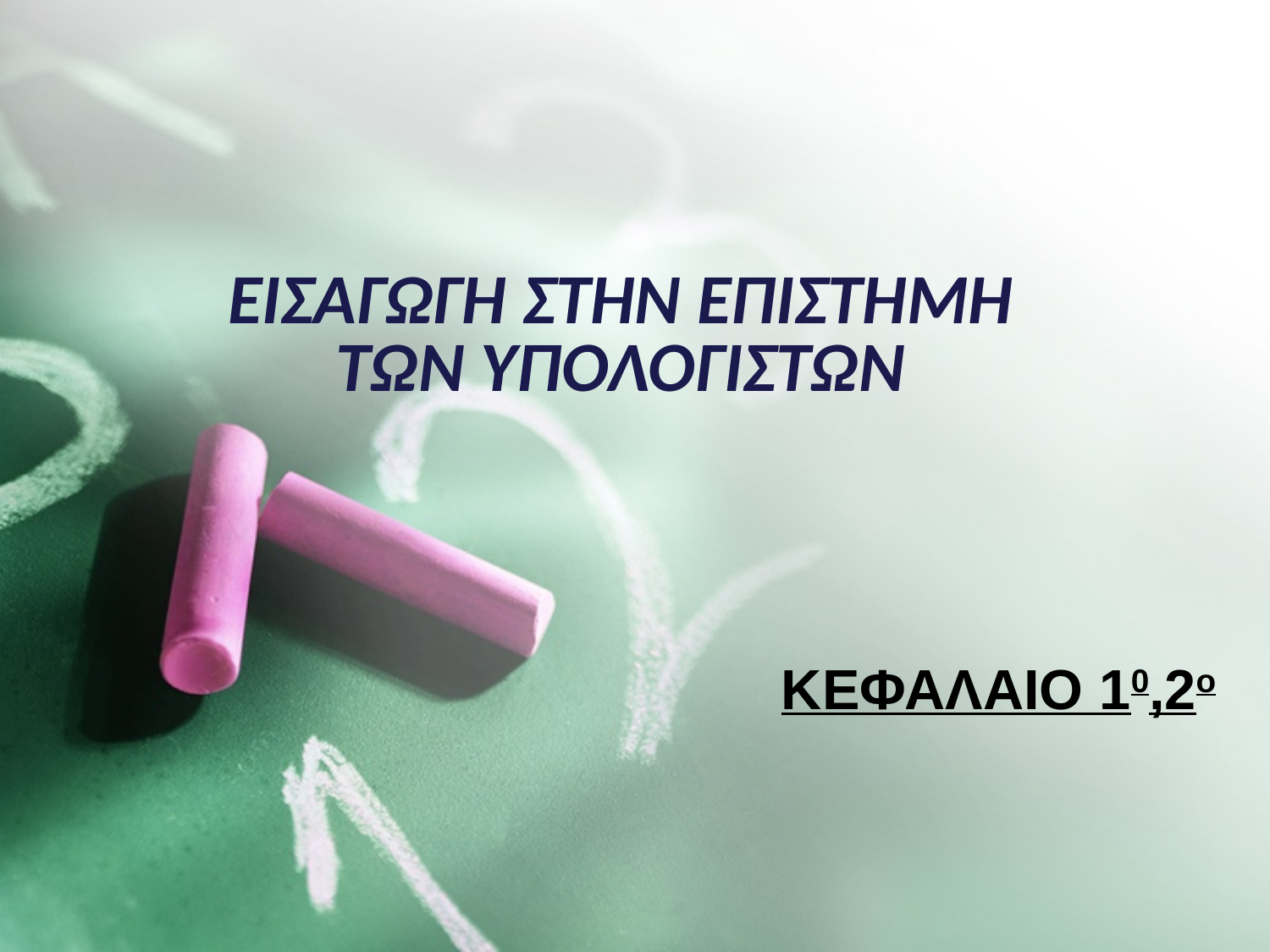

#
ΕΙΣΑΓΩΓΗ ΣΤΗΝ ΕΠΙΣΤΗΜΗ ΤΩΝ ΥΠΟΛΟΓΙΣΤΩΝ
ΚΕΦΑΛΑΙΟ 10,2ο